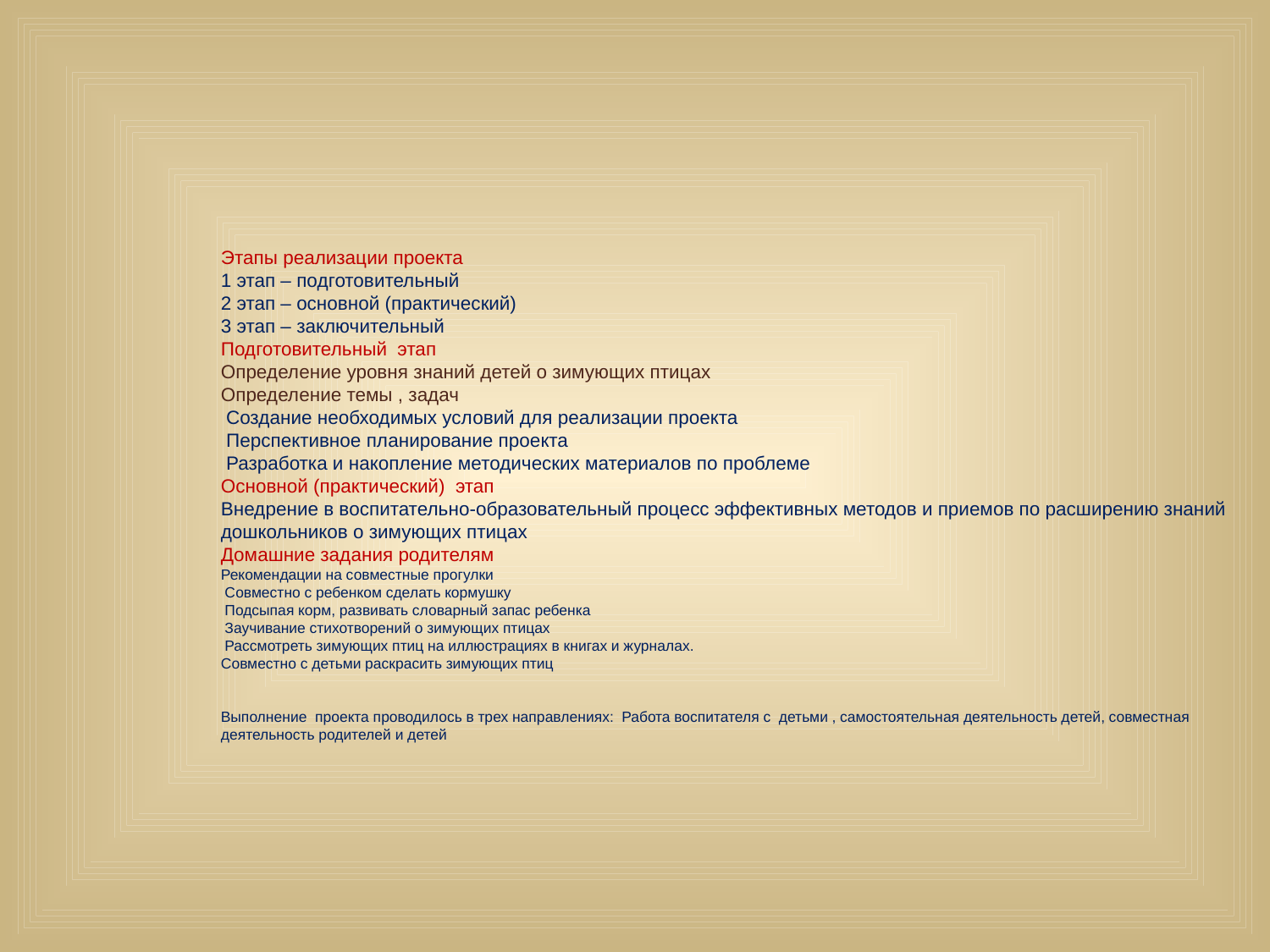

# Этапы реализации проекта 1 этап – подготовительный 2 этап – основной (практический) 3 этап – заключительный Подготовительный  этап Определение уровня знаний детей о зимующих птицах Определение темы , задач Создание необходимых условий для реализации проекта Перспективное планирование проекта Разработка и накопление методических материалов по проблеме Основной (практический)  этап Внедрение в воспитательно-образовательный процесс эффективных методов и приемов по расширению знаний дошкольников о зимующих птицах Домашние задания родителям Рекомендации на совместные прогулки Совместно с ребенком сделать кормушку Подсыпая корм, развивать словарный запас ребенка Заучивание стихотворений о зимующих птицах Рассмотреть зимующих птиц на иллюстрациях в книгах и журналах. Совместно с детьми раскрасить зимующих птиц Выполнение  проекта проводилось в трех направлениях:  Работа воспитателя с  детьми , самостоятельная деятельность детей, совместная деятельность родителей и детей